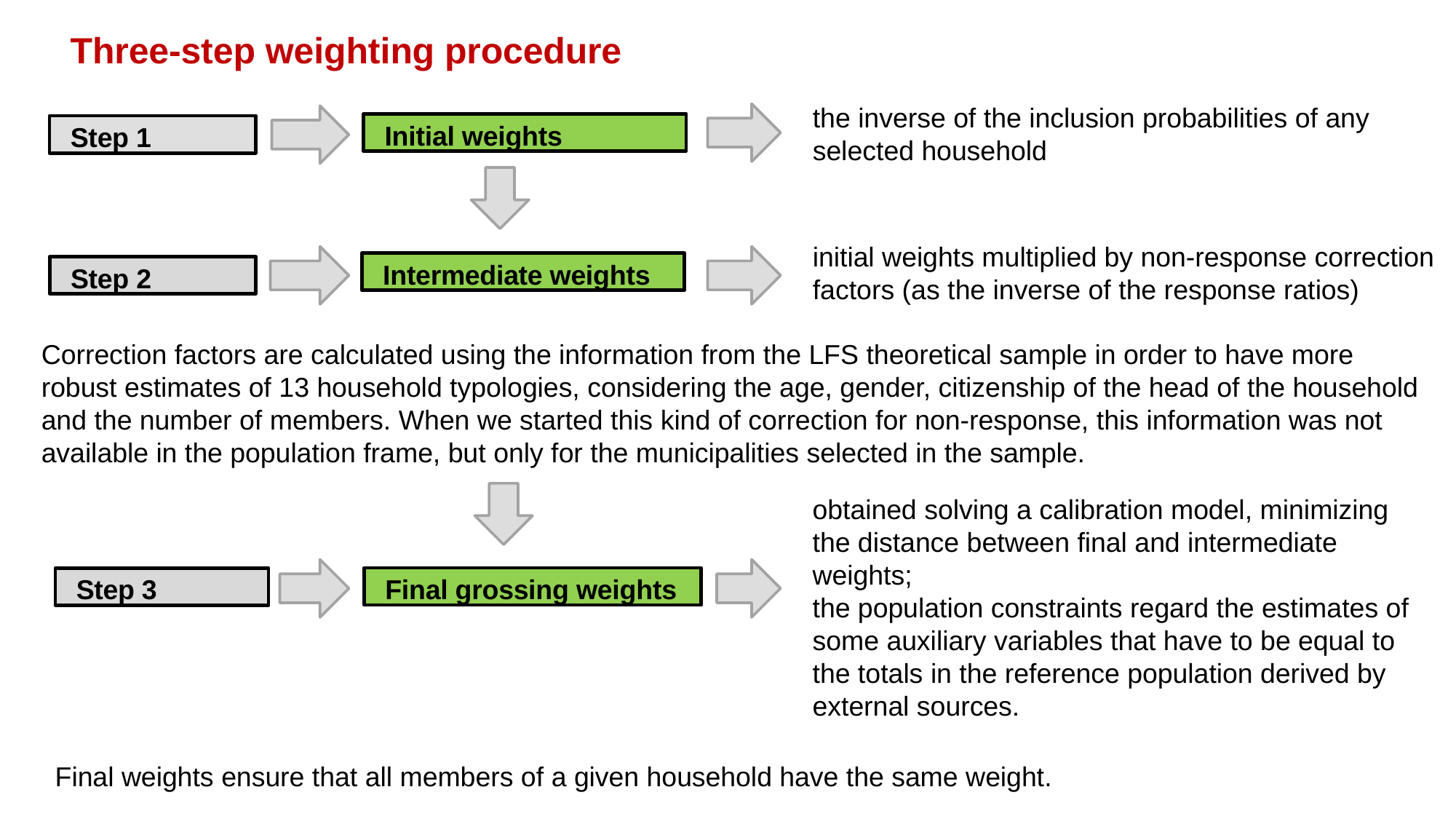

4
Three-step weighting procedure
the inverse of the inclusion probabilities of any selected household

Initial weights
Step 1

initial weights multiplied by non-response correction factors (as the inverse of the response ratios)

Intermediate weights
Step 2
Correction factors are calculated using the information from the LFS theoretical sample in order to have more robust estimates of 13 household typologies, considering the age, gender, citizenship of the head of the household and the number of members. When we started this kind of correction for non-response, this information was not available in the population frame, but only for the municipalities selected in the sample.

obtained solving a calibration model, minimizing the distance between final and intermediate weights;
the population constraints regard the estimates of some auxiliary variables that have to be equal to the totals in the reference population derived by external sources.

Final grossing weights
Step 3
Final weights ensure that all members of a given household have the same weight.